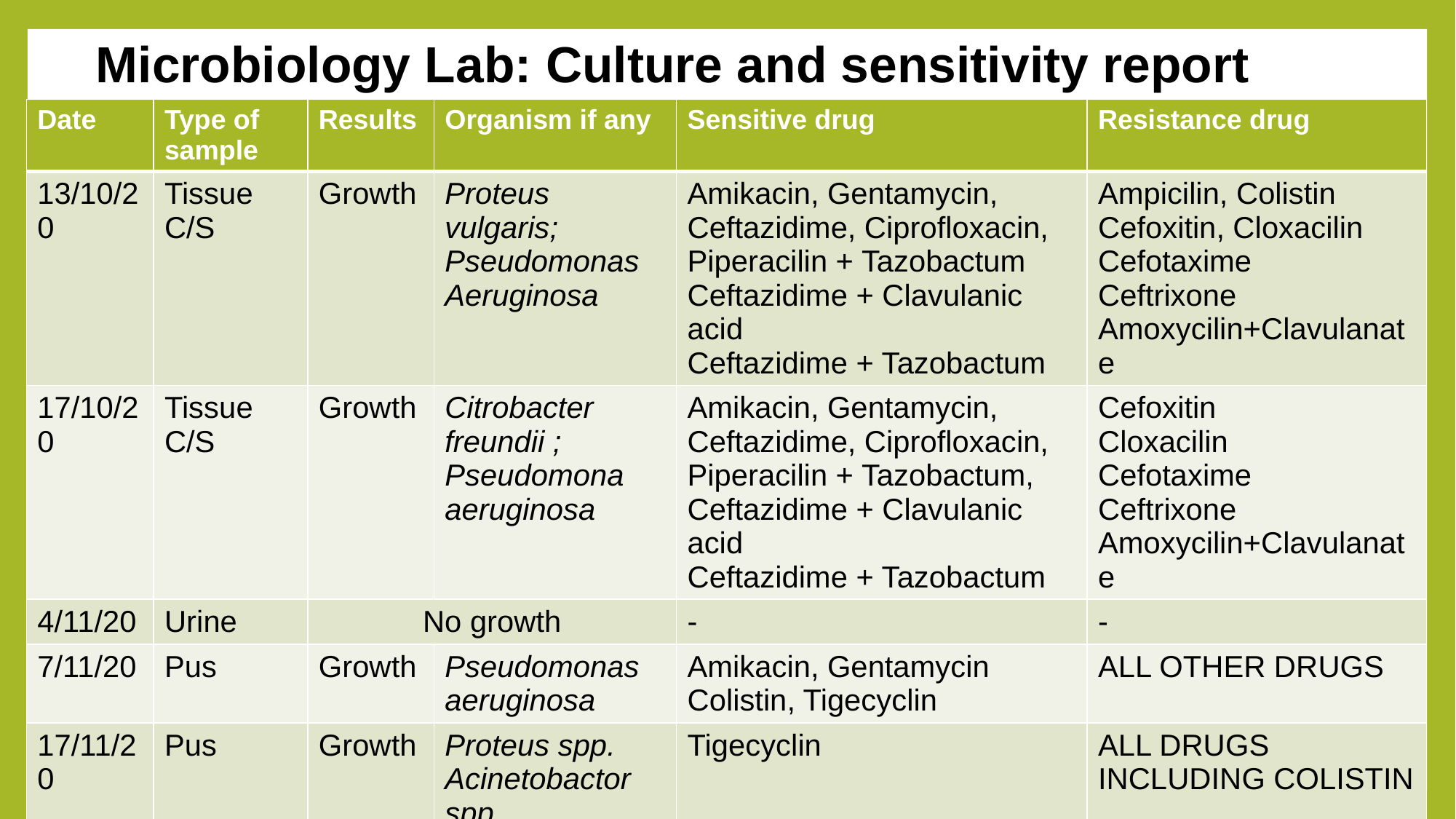

# Microbiology Lab: Culture and sensitivity report
| Date | Type of sample | Results | Organism if any | Sensitive drug | Resistance drug |
| --- | --- | --- | --- | --- | --- |
| 13/10/20 | Tissue C/S | Growth | Proteus vulgaris; Pseudomonas Aeruginosa | Amikacin, Gentamycin, Ceftazidime, Ciprofloxacin, Piperacilin + Tazobactum Ceftazidime + Clavulanic acid Ceftazidime + Tazobactum | Ampicilin, Colistin Cefoxitin, Cloxacilin Cefotaxime Ceftrixone Amoxycilin+Clavulanate |
| 17/10/20 | Tissue C/S | Growth | Citrobacter freundii ; Pseudomona aeruginosa | Amikacin, Gentamycin, Ceftazidime, Ciprofloxacin, Piperacilin + Tazobactum, Ceftazidime + Clavulanic acid Ceftazidime + Tazobactum | Cefoxitin Cloxacilin Cefotaxime Ceftrixone Amoxycilin+Clavulanate |
| 4/11/20 | Urine | No growth |  | - | - |
| 7/11/20 | Pus | Growth | Pseudomonas aeruginosa | Amikacin, Gentamycin Colistin, Tigecyclin | ALL OTHER DRUGS |
| 17/11/20 | Pus | Growth | Proteus spp. Acinetobactor spp | Tigecyclin | ALL DRUGS INCLUDING COLISTIN |